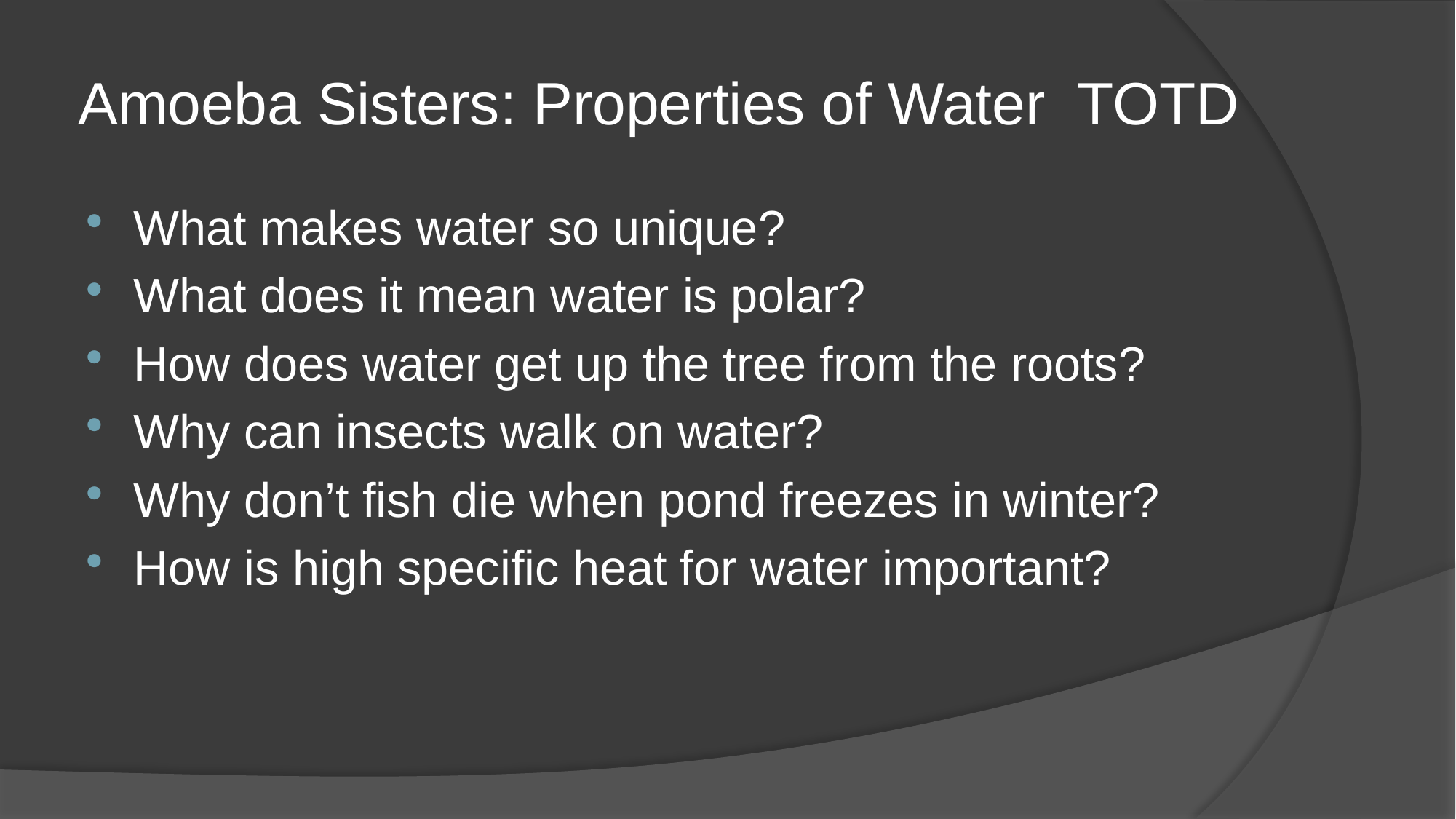

# Amoeba Sisters: Properties of Water  TOTD
What makes water so unique?
What does it mean water is polar?
How does water get up the tree from the roots?
Why can insects walk on water?
Why don’t fish die when pond freezes in winter?
How is high specific heat for water important?